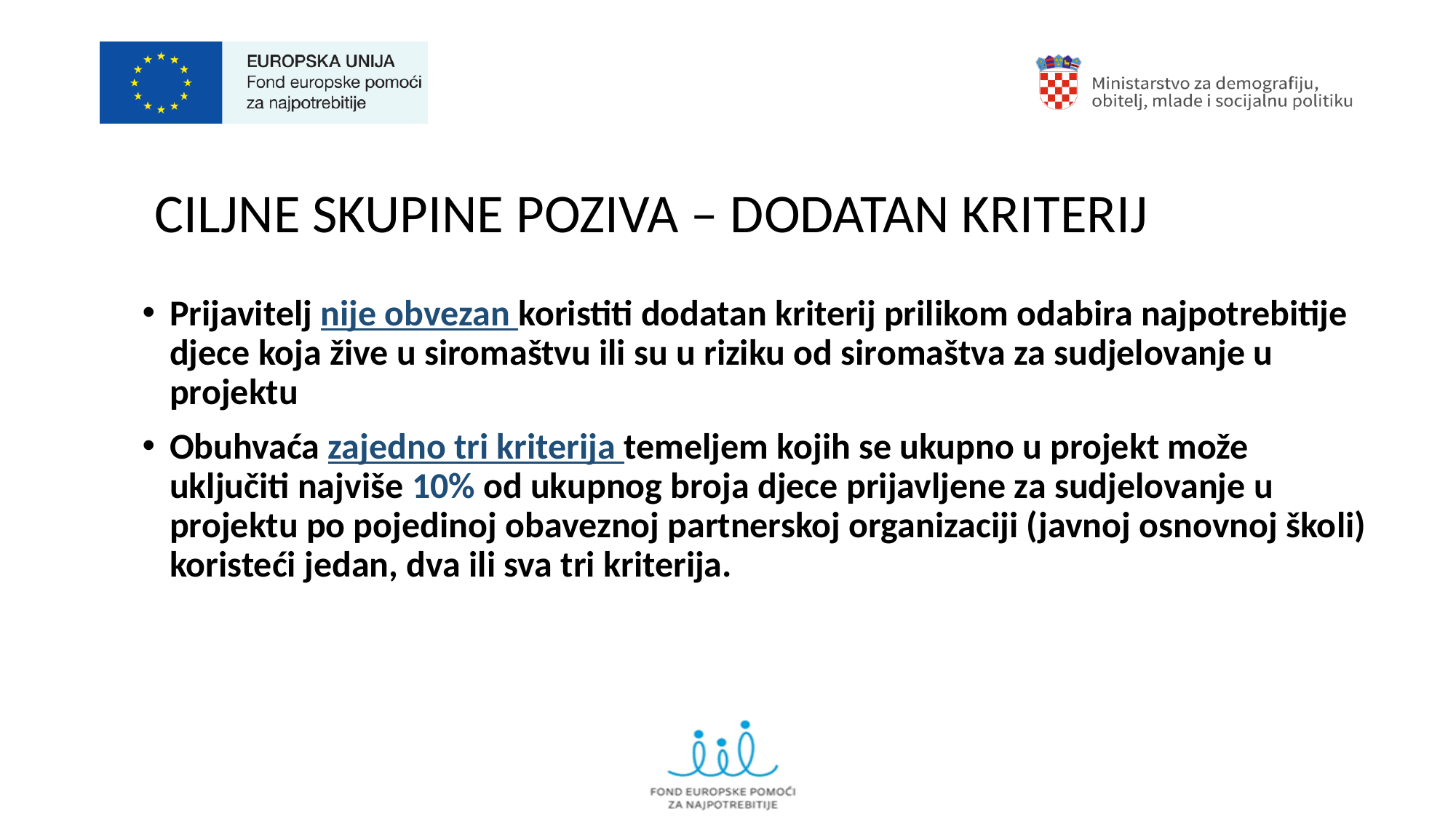

# CILJNE SKUPINE POZIVA – DODATAN KRITERIJ
Prijavitelj nije obvezan koristiti dodatan kriterij prilikom odabira najpotrebitije djece koja žive u siromaštvu ili su u riziku od siromaštva za sudjelovanje u projektu
Obuhvaća zajedno tri kriterija temeljem kojih se ukupno u projekt može uključiti najviše 10% od ukupnog broja djece prijavljene za sudjelovanje u projektu po pojedinoj obaveznoj partnerskoj organizaciji (javnoj osnovnoj školi) koristeći jedan, dva ili sva tri kriterija.